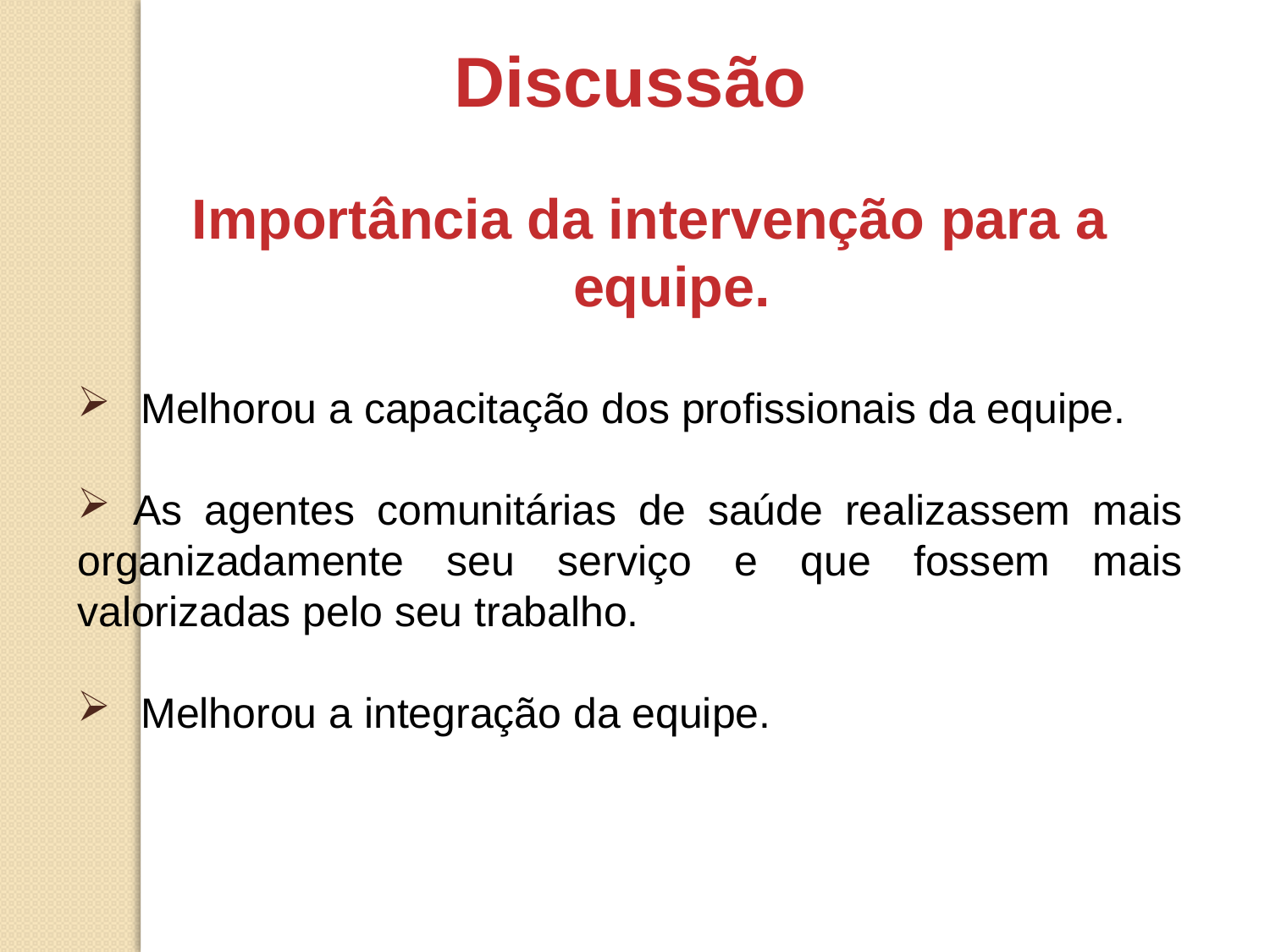

Discussão

Importância da intervenção para a equipe.

Melhorou a capacitação dos profissionais da equipe.

 As agentes comunitárias de saúde realizassem mais organizadamente seu serviço e que fossem mais valorizadas pelo seu trabalho.

Melhorou a integração da equipe.